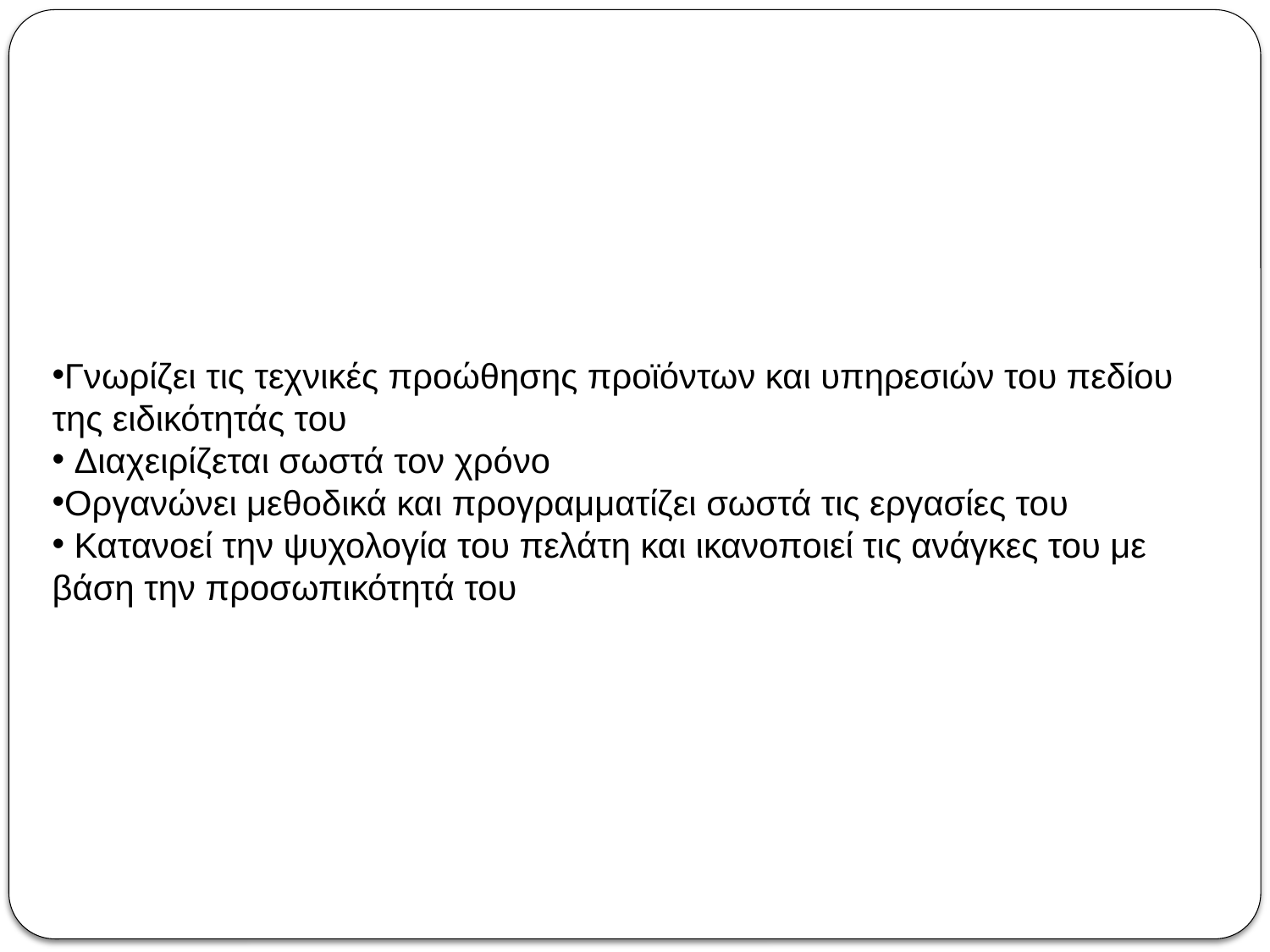

Γνωρίζει τις τεχνικές προώθησης προϊόντων και υπηρεσιών του πεδίου της ειδικότητάς του
 Διαχειρίζεται σωστά τον χρόνο
Οργανώνει μεθοδικά και προγραμματίζει σωστά τις εργασίες του
 Κατανοεί την ψυχολογία του πελάτη και ικανοποιεί τις ανάγκες του με βάση την προσωπικότητά του